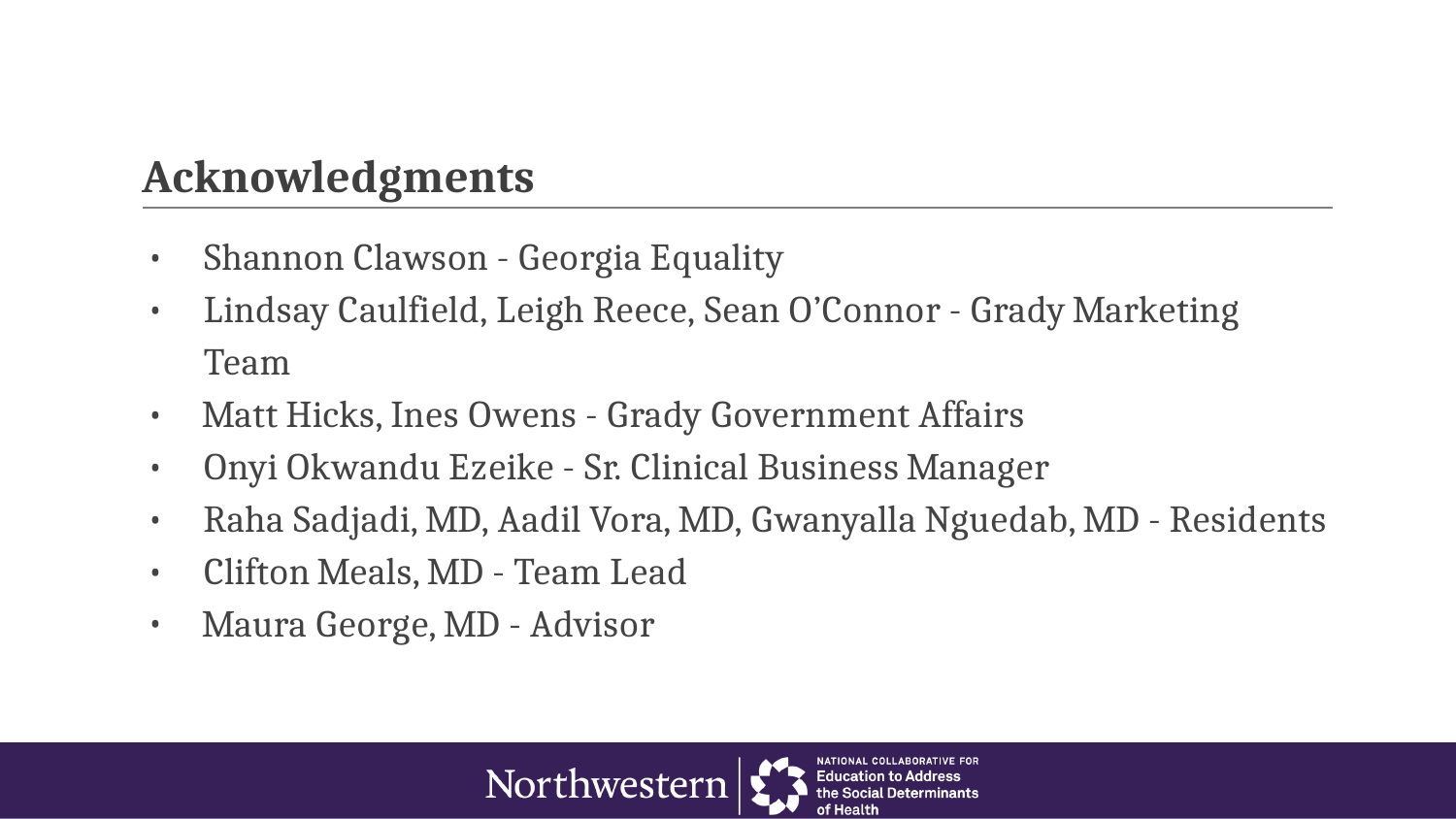

# Acknowledgments
Shannon Clawson - Georgia Equality
Lindsay Caulfield, Leigh Reece, Sean O’Connor - Grady Marketing Team
Matt Hicks, Ines Owens - Grady Government Affairs
Onyi Okwandu Ezeike - Sr. Clinical Business Manager
Raha Sadjadi, MD, Aadil Vora, MD, Gwanyalla Nguedab, MD - Residents
Clifton Meals, MD - Team Lead
Maura George, MD - Advisor